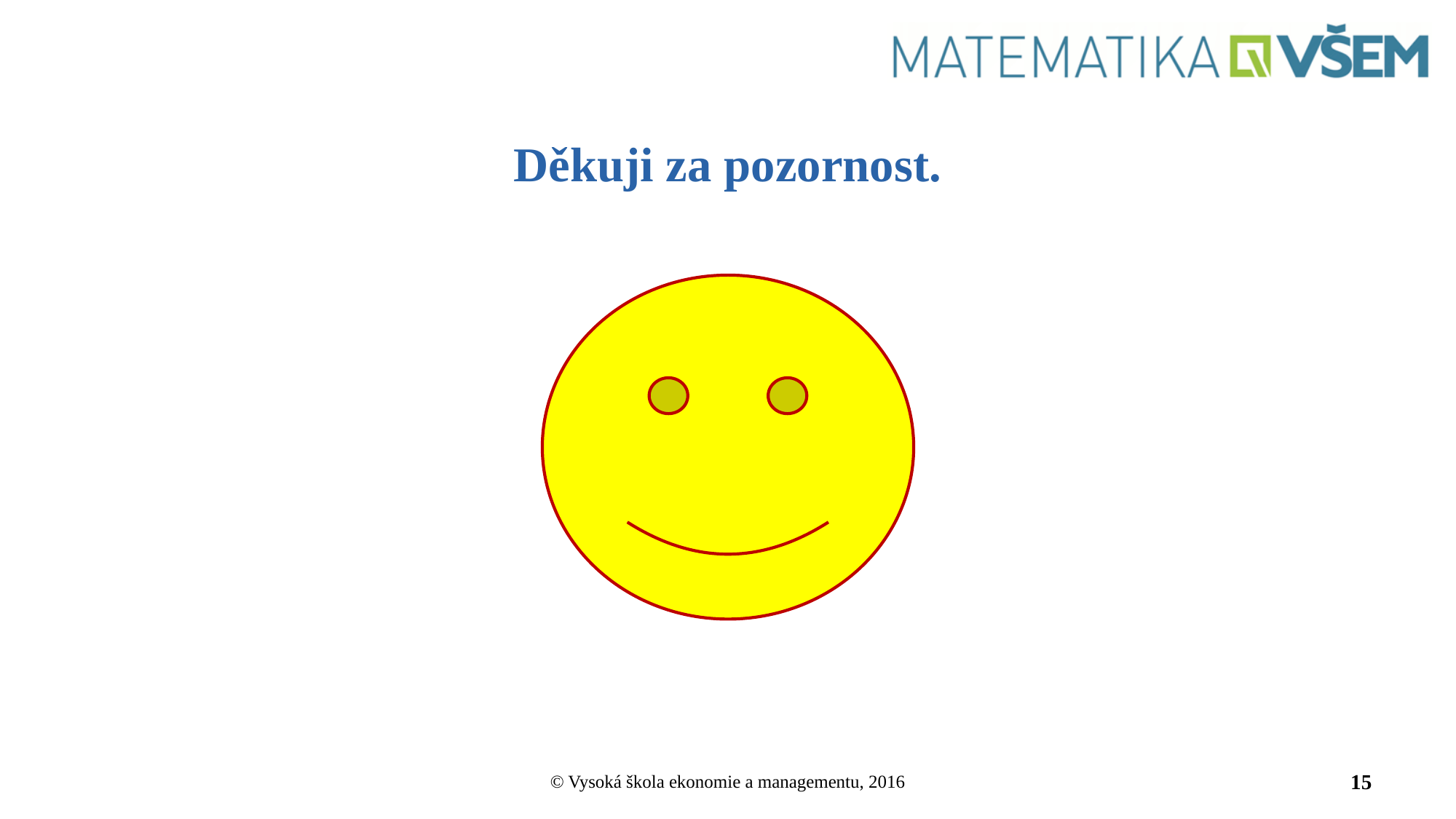

# Děkuji za pozornost.

© Vysoká škola ekonomie a managementu, 2016
15